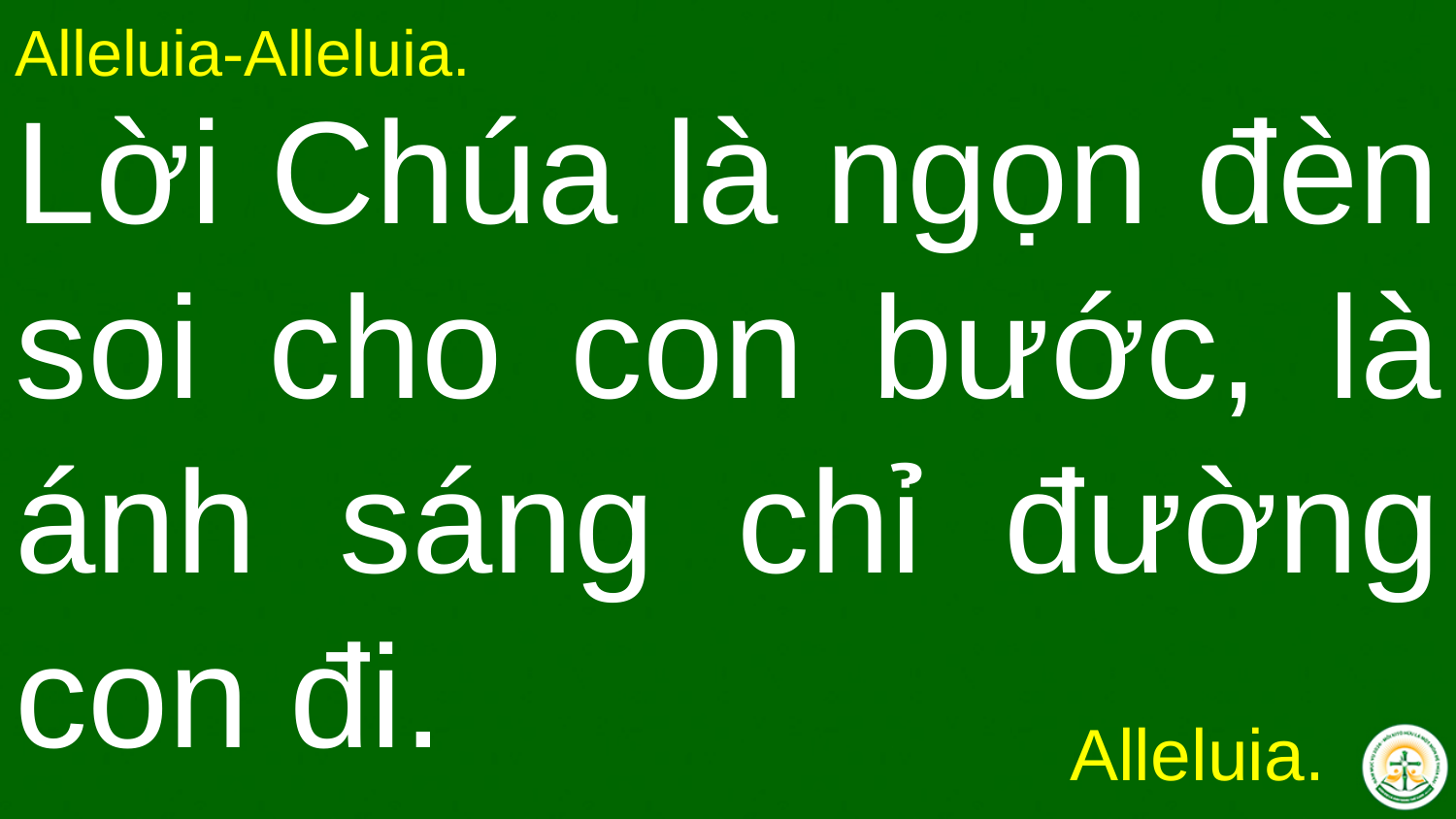

Alleluia-Alleluia.
# Lời Chúa là ngọn đèn soi cho con bước, là ánh sáng chỉ đường con đi.
Alleluia.